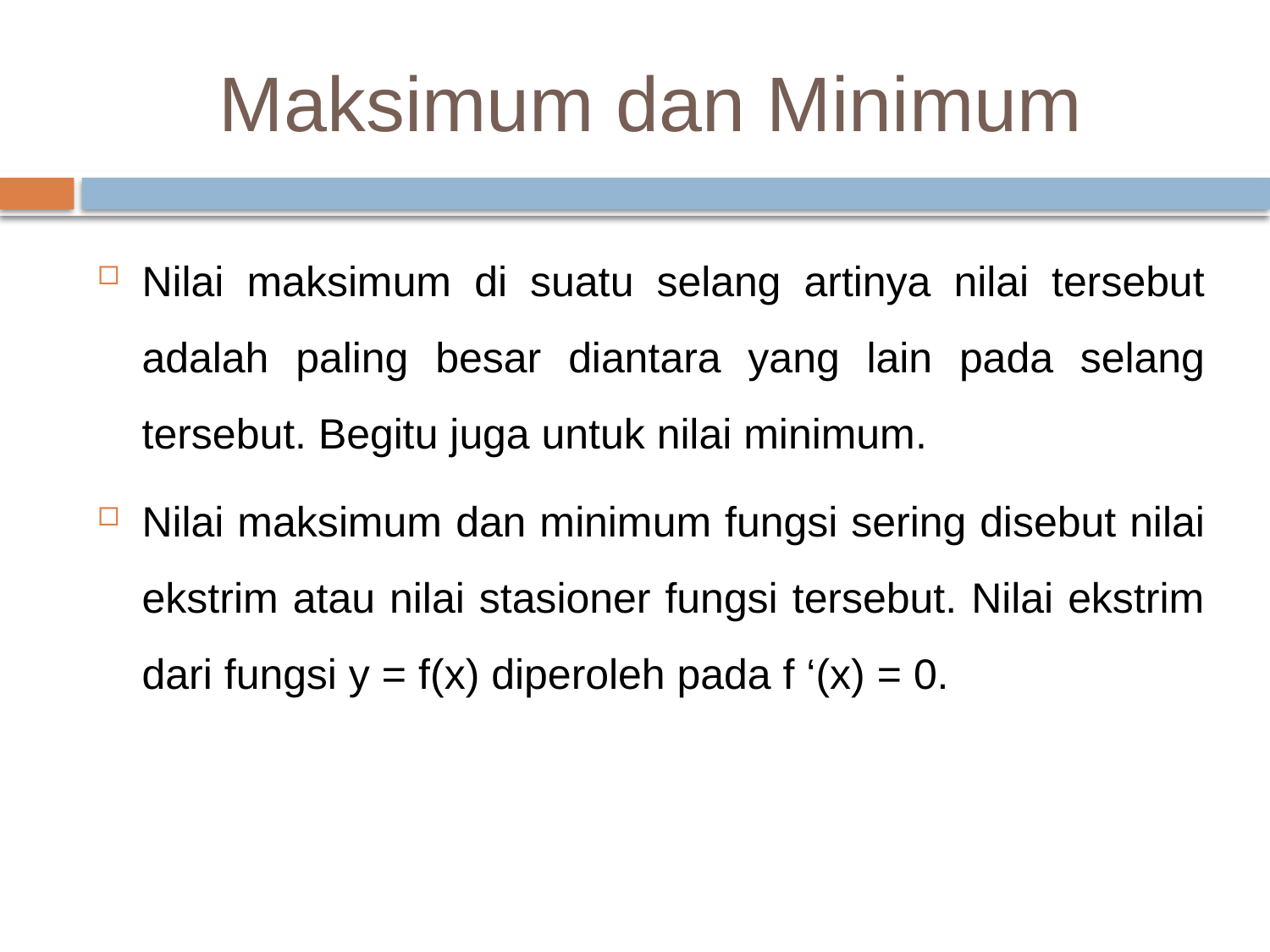

# Maksimum dan Minimum
Nilai maksimum di suatu selang artinya nilai tersebut adalah paling besar diantara yang lain pada selang tersebut. Begitu juga untuk nilai minimum.
Nilai maksimum dan minimum fungsi sering disebut nilai ekstrim atau nilai stasioner fungsi tersebut. Nilai ekstrim dari fungsi y = f(x) diperoleh pada f ‘(x) = 0.